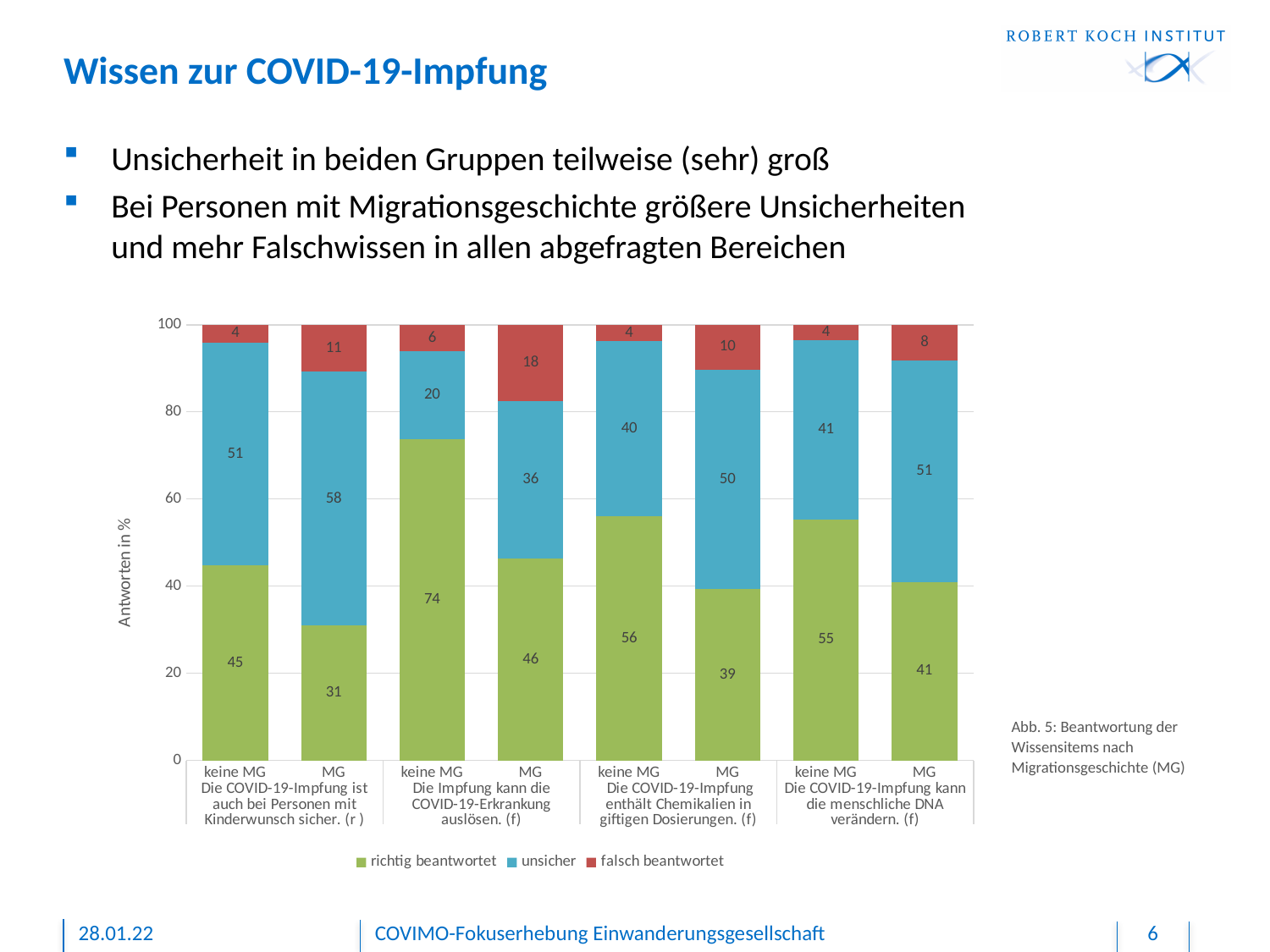

# Wissen zur COVID-19-Impfung
Unsicherheit in beiden Gruppen teilweise (sehr) groß
Bei Personen mit Migrationsgeschichte größere Unsicherheiten
und mehr Falschwissen in allen abgefragten Bereichen

### Chart

| Category | richtig beantwortet | unsicher | falsch beantwortet |
|---|---|---|---|
| keine MG | 44.72 | 51.2 | 4.08 |
| MG | 30.91 | 58.28 | 10.81 |
| keine MG | 73.76 | 20.15 | 6.09 |
| MG | 46.29 | 36.19 | 17.52 |
| keine MG | 55.98 | 40.31 | 3.7 |
| MG | 39.28 | 50.36 | 10.36 |
| keine MG | 55.33 | 41.06 | 3.61 |
| MG | 40.94 | 50.89 | 8.18 |
Abb. 5: Beantwortung der Wissensitems nach Migrationsgeschichte (MG)

28.01.22
COVIMO-Fokuserhebung Einwanderungsgesellschaft
6